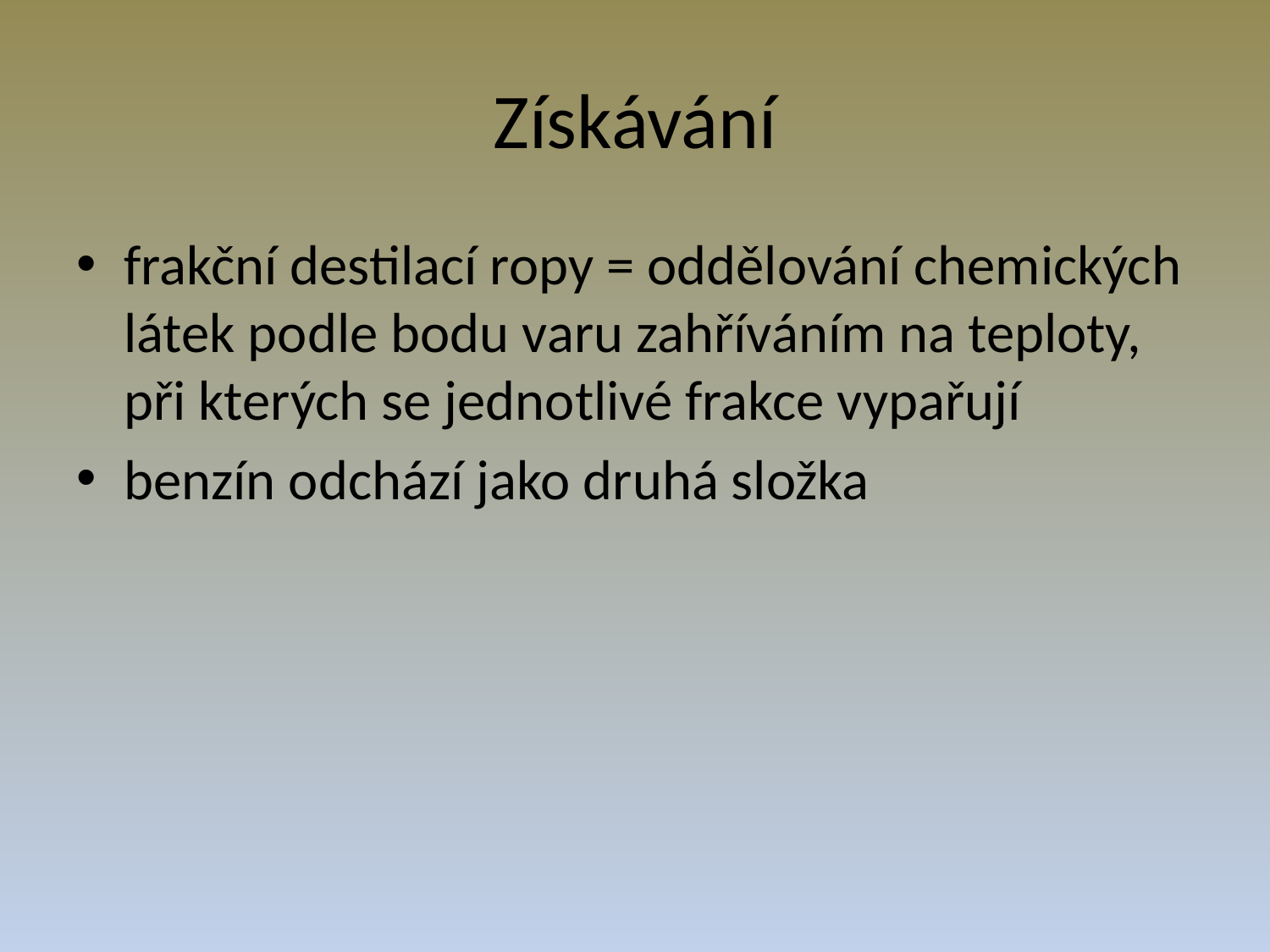

# Získávání
frakční destilací ropy = oddělování chemických látek podle bodu varu zahříváním na teploty, při kterých se jednotlivé frakce vypařují
benzín odchází jako druhá složka